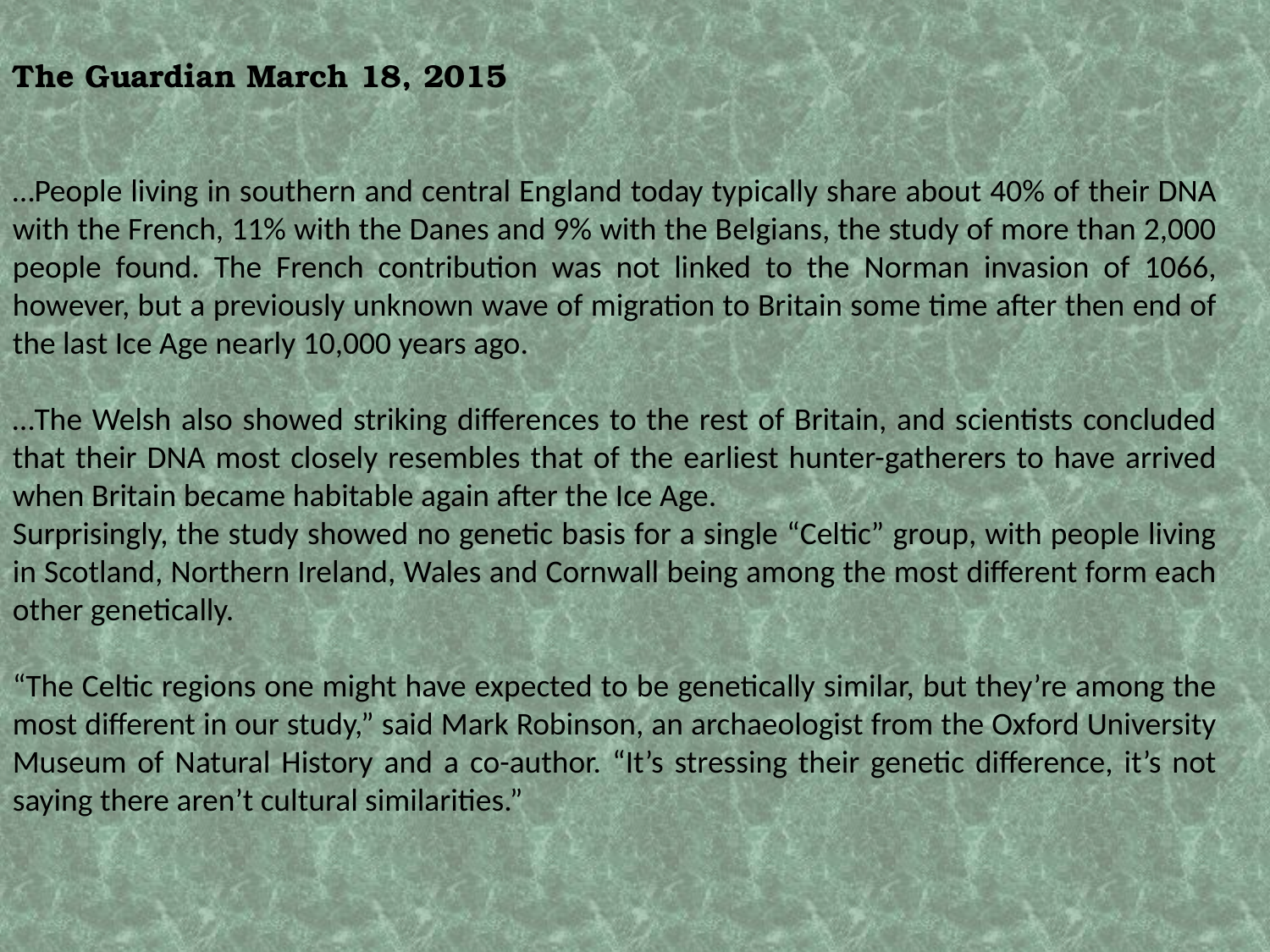

The Guardian March 18, 2015

…People living in southern and central England today typically share about 40% of their DNA with the French, 11% with the Danes and 9% with the Belgians, the study of more than 2,000 people found. The French contribution was not linked to the Norman invasion of 1066, however, but a previously unknown wave of migration to Britain some time after then end of the last Ice Age nearly 10,000 years ago.

…The Welsh also showed striking differences to the rest of Britain, and scientists concluded that their DNA most closely resembles that of the earliest hunter-gatherers to have arrived when Britain became habitable again after the Ice Age.
Surprisingly, the study showed no genetic basis for a single “Celtic” group, with people living in Scotland, Northern Ireland, Wales and Cornwall being among the most different form each other genetically.

“The Celtic regions one might have expected to be genetically similar, but they’re among the most different in our study,” said Mark Robinson, an archaeologist from the Oxford University Museum of Natural History and a co-author. “It’s stressing their genetic difference, it’s not saying there aren’t cultural similarities.”